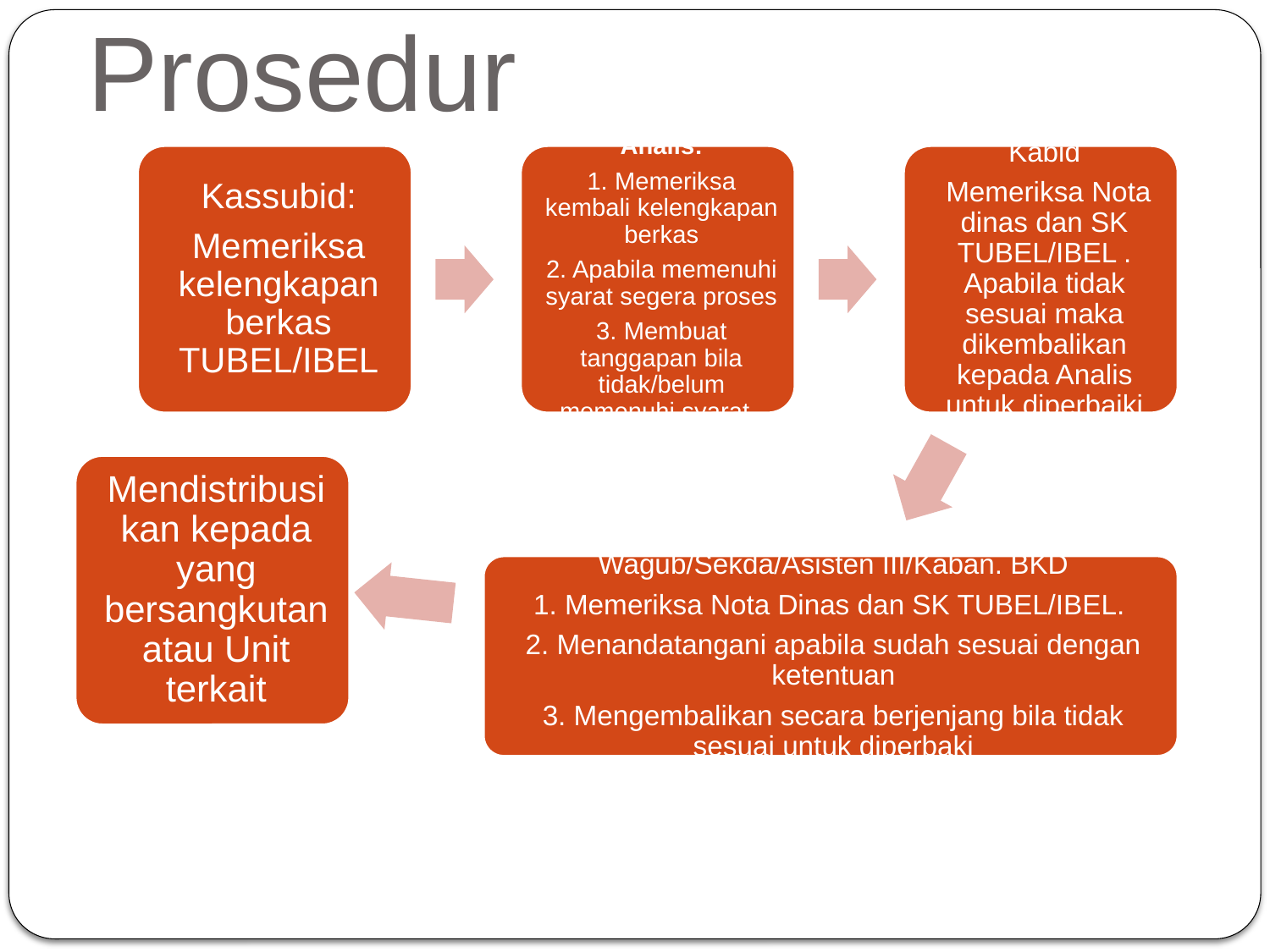

# Prosedur
Kassubid:
Memeriksa kelengkapan berkas TUBEL/IBEL

Analis:
1. Memeriksa kembali kelengkapan berkas
2. Apabila memenuhi syarat segera proses
3. Membuat tanggapan bila tidak/belum memenuhi syarat

Kabid
 Memeriksa Nota dinas dan SK TUBEL/IBEL . Apabila tidak sesuai maka dikembalikan kepada Analis untuk diperbaiki

Wagub/Sekda/Asisten III/Kaban. BKD
1. Memeriksa Nota Dinas dan SK TUBEL/IBEL.
2. Menandatangani apabila sudah sesuai dengan ketentuan
3. Mengembalikan secara berjenjang bila tidak sesuai untuk diperbaki

Mendistribusikan kepada yang bersangkutan atau Unit terkait